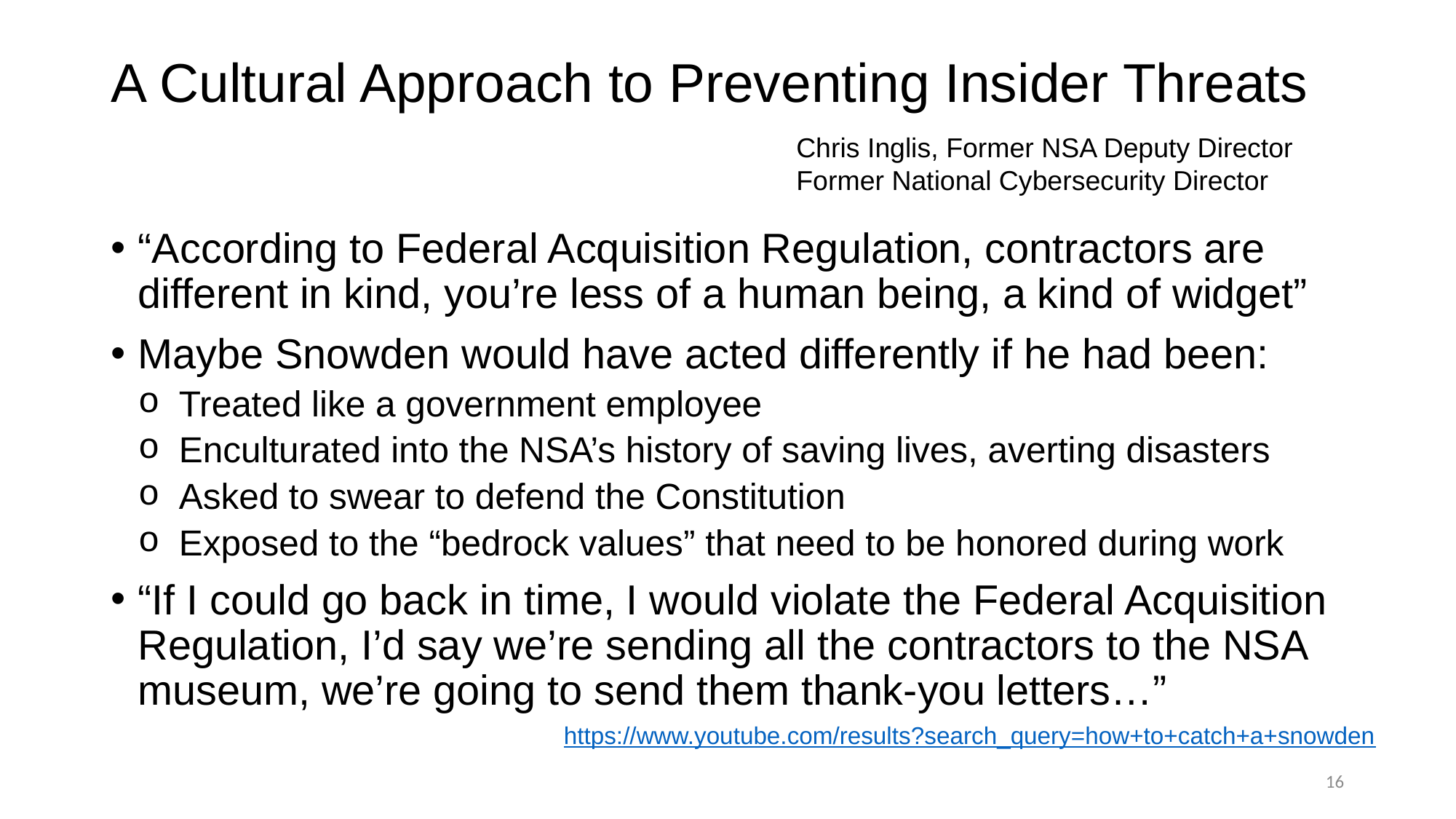

# A Cultural Approach to Preventing Insider Threats
Chris Inglis, Former NSA Deputy Director
Former National Cybersecurity Director
“According to Federal Acquisition Regulation, contractors are different in kind, you’re less of a human being, a kind of widget”
Maybe Snowden would have acted differently if he had been:
Treated like a government employee
Enculturated into the NSA’s history of saving lives, averting disasters
Asked to swear to defend the Constitution
Exposed to the “bedrock values” that need to be honored during work
“If I could go back in time, I would violate the Federal Acquisition Regulation, I’d say we’re sending all the contractors to the NSA museum, we’re going to send them thank-you letters…”
https://www.youtube.com/results?search_query=how+to+catch+a+snowden
16